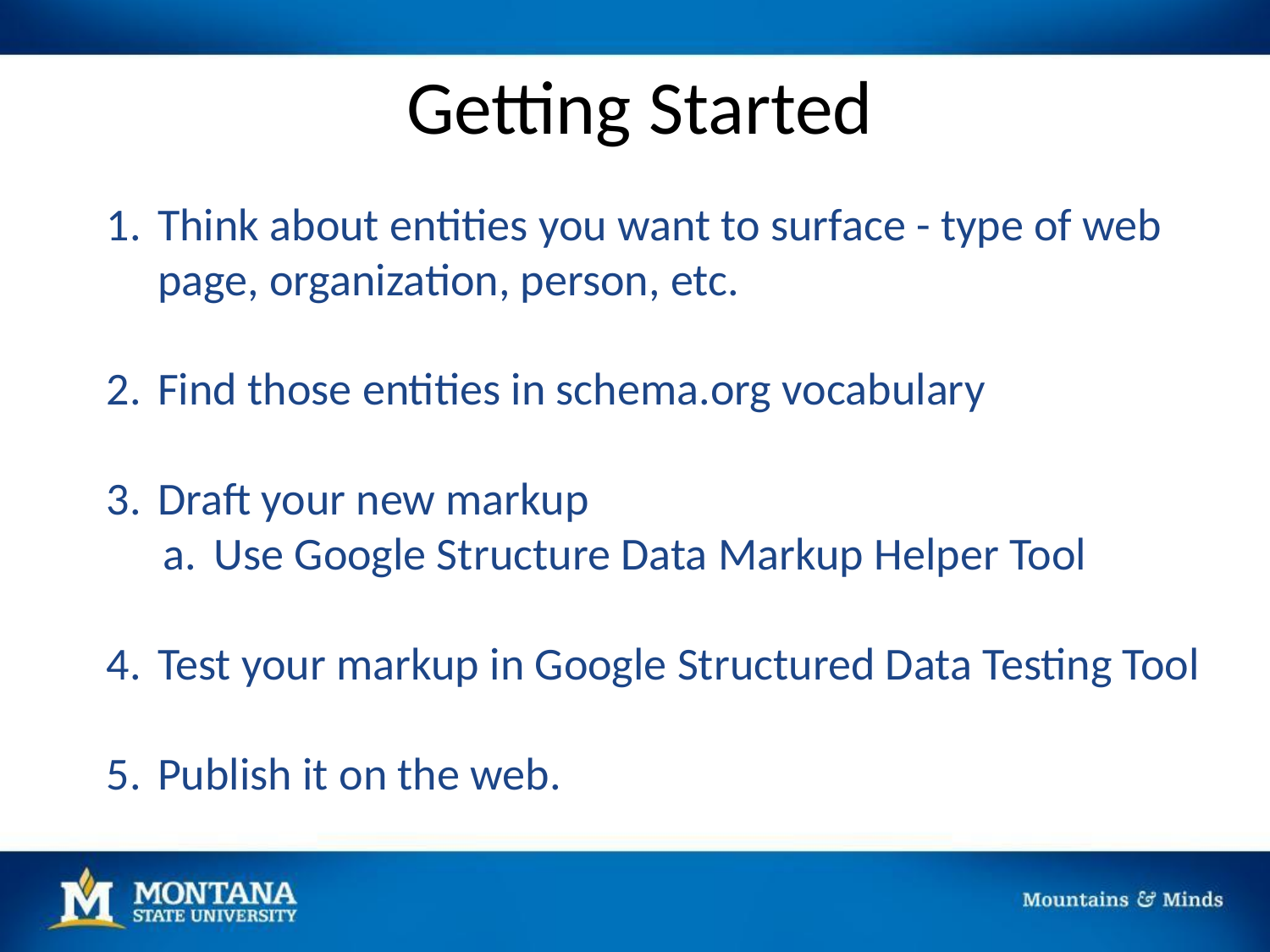

# Getting Started
Think about entities you want to surface - type of web page, organization, person, etc.

Find those entities in schema.org vocabulary

Draft your new markup
Use Google Structure Data Markup Helper Tool

Test your markup in Google Structured Data Testing Tool

Publish it on the web.